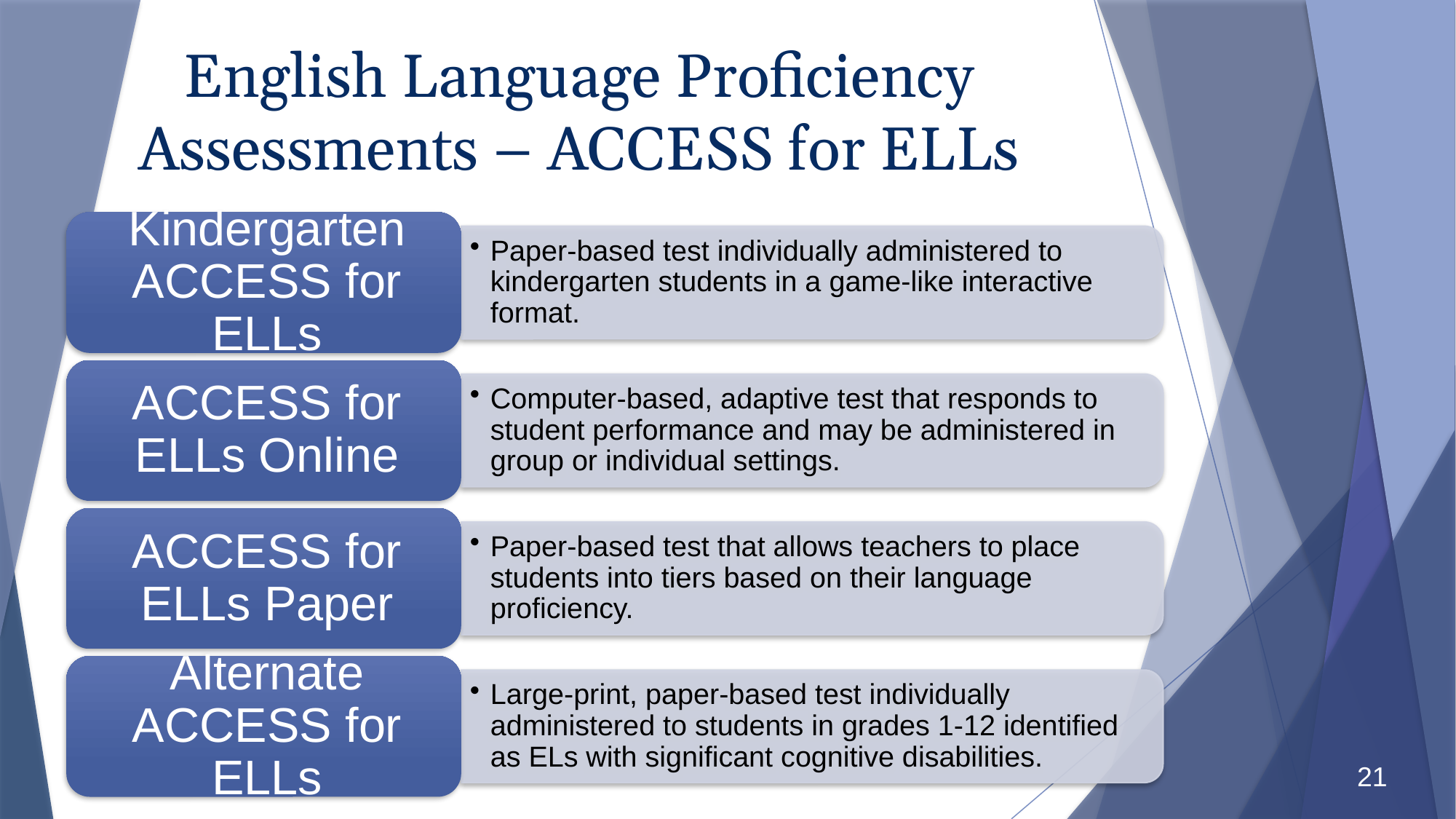

# English Language Proficiency Assessments – ACCESS for ELLs
Paper-based test individually administered to kindergarten students in a game-like interactive format.
Kindergarten ACCESS for ELLs
Computer-based, adaptive test that responds to student performance and may be administered in group or individual settings.
ACCESS for ELLs Online
Paper-based test that allows teachers to place students into tiers based on their language proficiency.
ACCESS for ELLs Paper
Large-print, paper-based test individually administered to students in grades 1-12 identified as ELs with significant cognitive disabilities.
Alternate ACCESS for ELLs
21